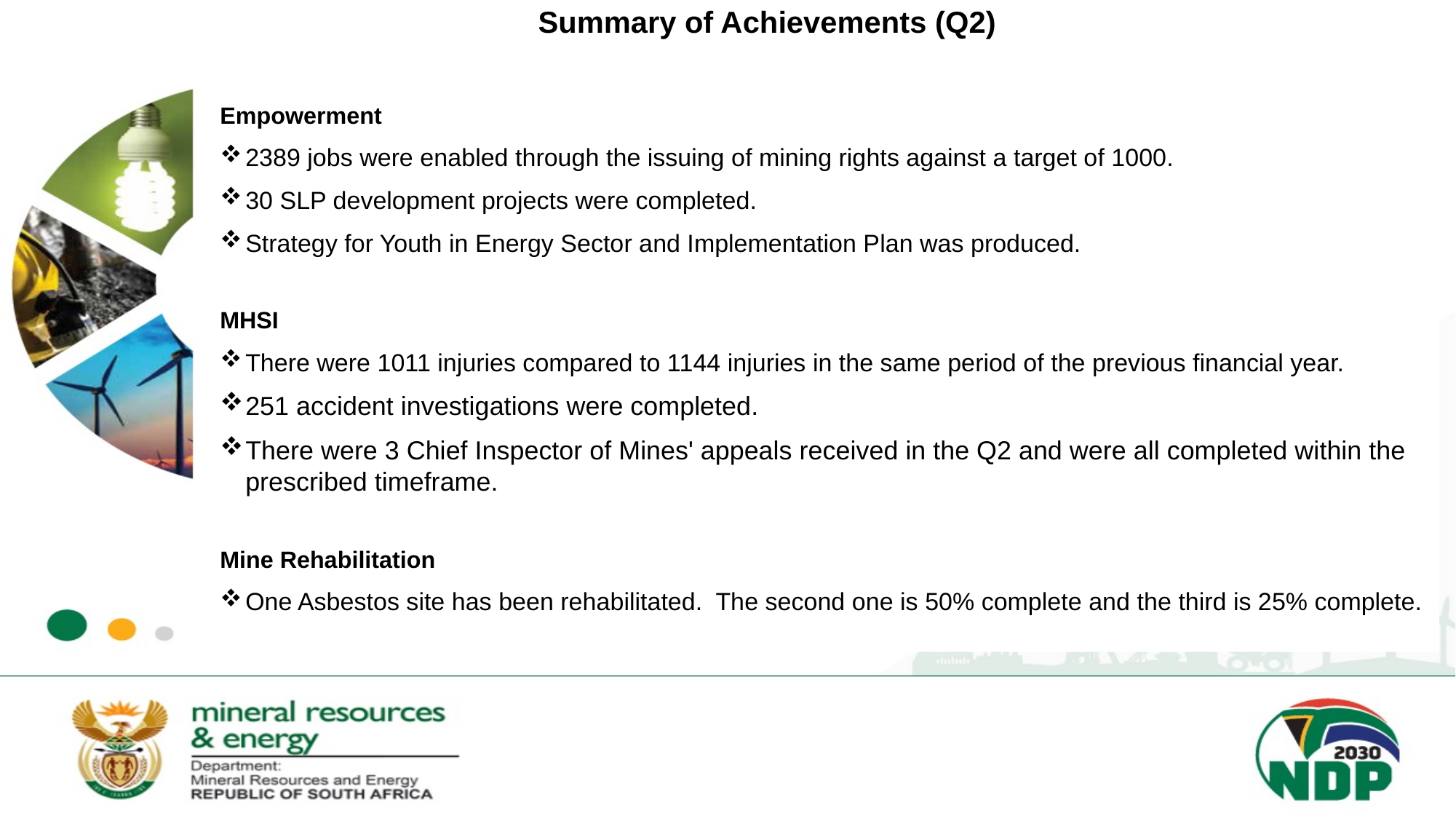

# Summary of Achievements (Q2)

Empowerment
2389 jobs were enabled through the issuing of mining rights against a target of 1000.
30 SLP development projects were completed.
Strategy for Youth in Energy Sector and Implementation Plan was produced.

MHSI
There were 1011 injuries compared to 1144 injuries in the same period of the previous financial year.
251 accident investigations were completed.
There were 3 Chief Inspector of Mines' appeals received in the Q2 and were all completed within the prescribed timeframe.

Mine Rehabilitation
One Asbestos site has been rehabilitated.  The second one is 50% complete and the third is 25% complete.